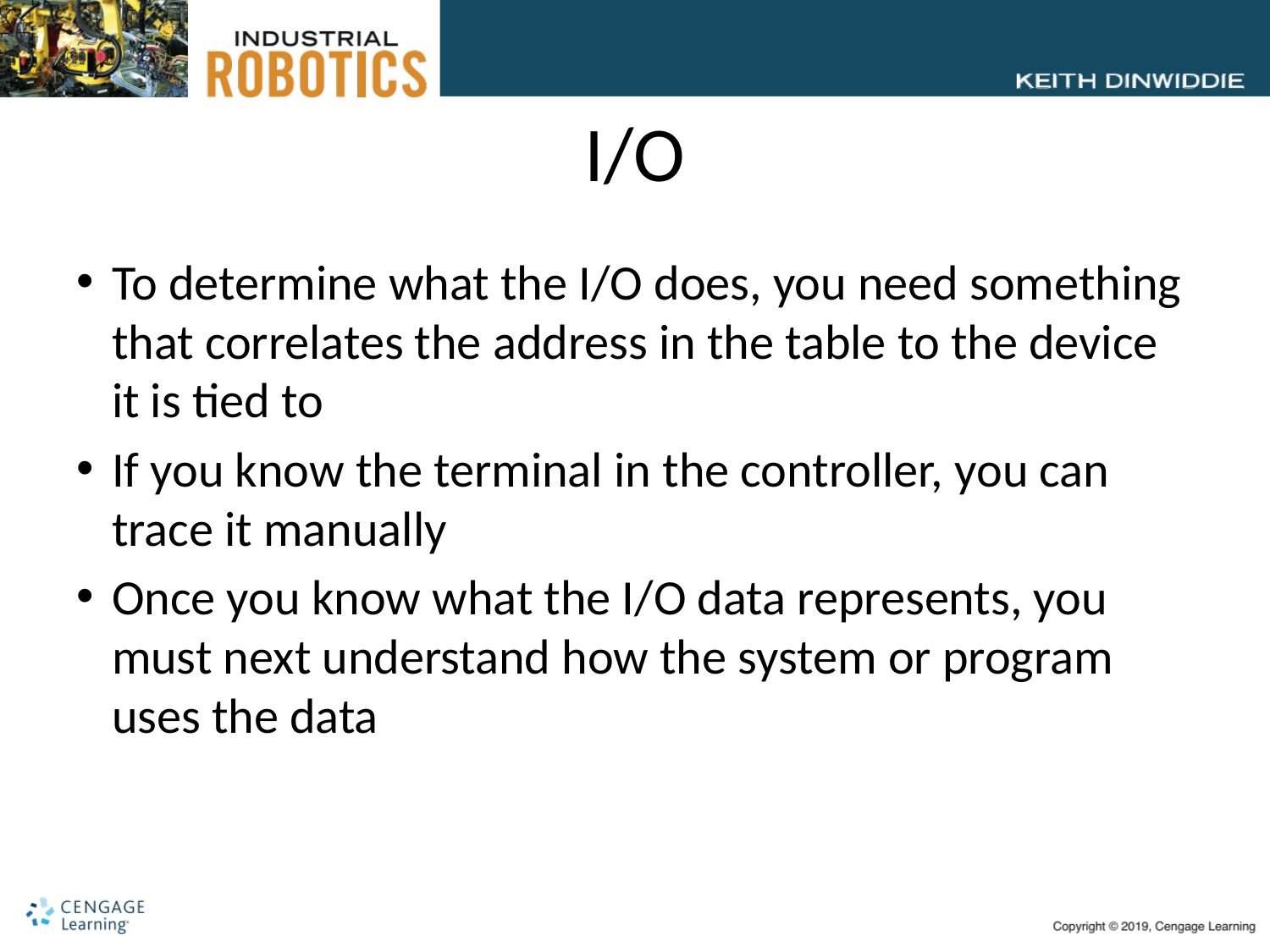

# I/O
To determine what the I/O does, you need something that correlates the address in the table to the device it is tied to
If you know the terminal in the controller, you can trace it manually
Once you know what the I/O data represents, you must next understand how the system or program uses the data